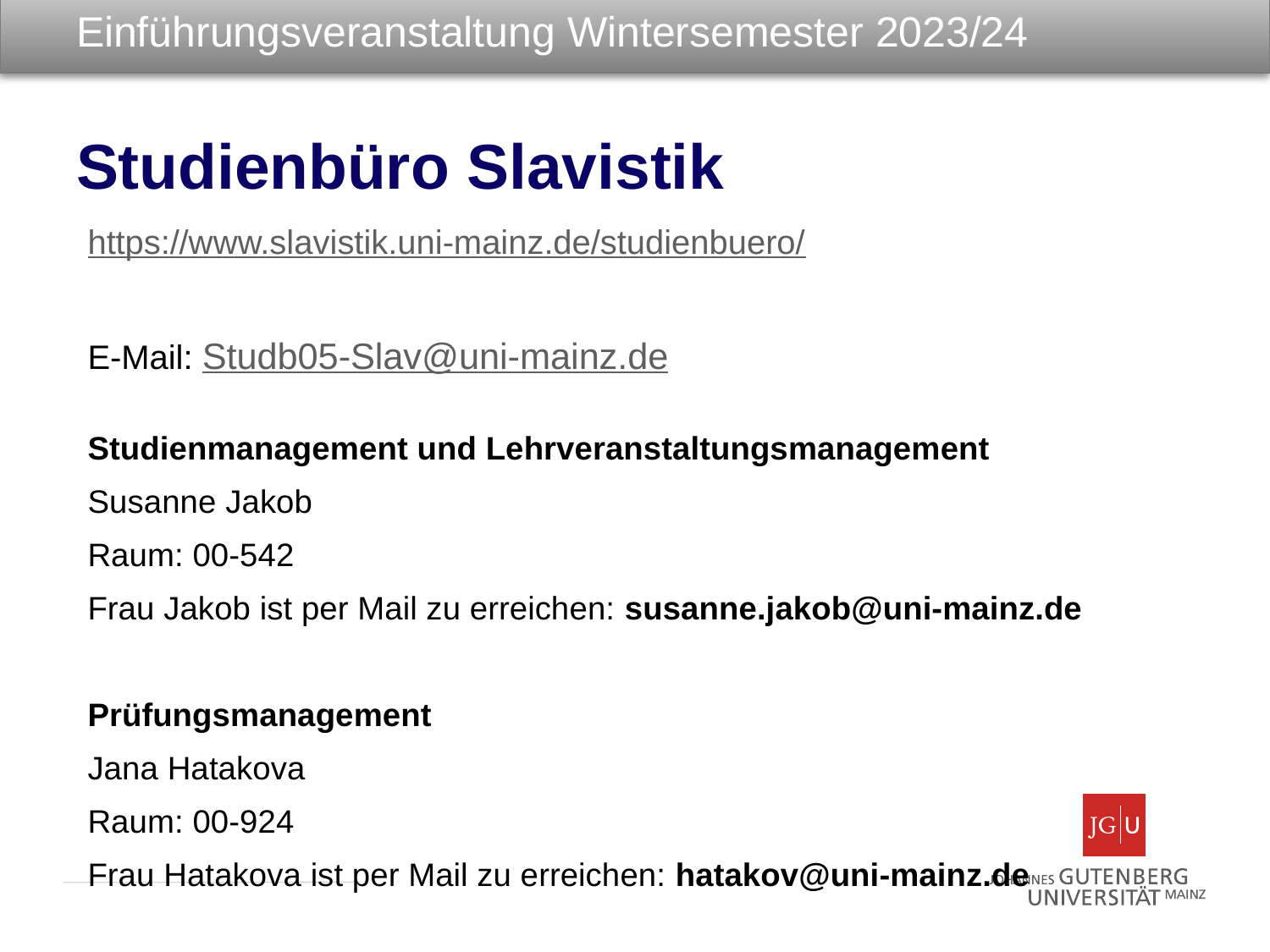

# Einführungsveranstaltung Wintersemester 2023/24
Studienbüro Slavistik

https://www.slavistik.uni-mainz.de/studienbuero/

E-Mail: Studb05-Slav@uni-mainz.de

Studienmanagement und Lehrveranstaltungsmanagement
Susanne Jakob
Raum: 00-542
Frau Jakob ist per Mail zu erreichen: susanne.jakob@uni-mainz.de

Prüfungsmanagement
Jana Hatakova
Raum: 00-924
Frau Hatakova ist per Mail zu erreichen: hatakov@uni-mainz.de